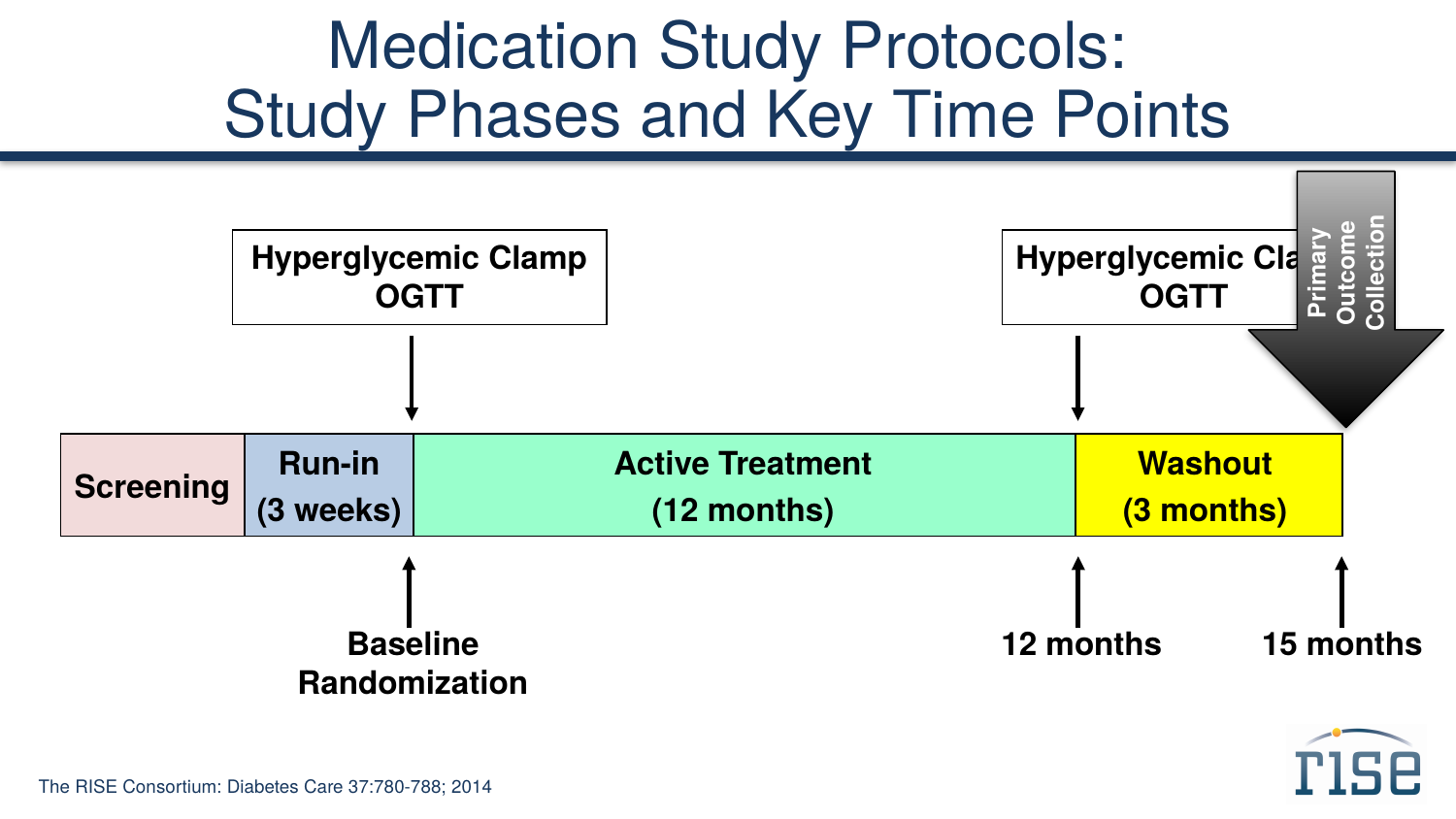

# Medication Study Protocols: Study Phases and Key Time Points

Primary Outcome Collection
Hyperglycemic Clamp
OGTT
Hyperglycemic Clamp
OGTT
| Run-in (3 weeks) |
| --- |
| Screening |
| --- |
| Active Treatment (12 months) |
| --- |
| Washout (3 months) |
| --- |

Baseline
Randomization
12 months
15 months
The RISE Consortium: Diabetes Care 37:780-788; 2014